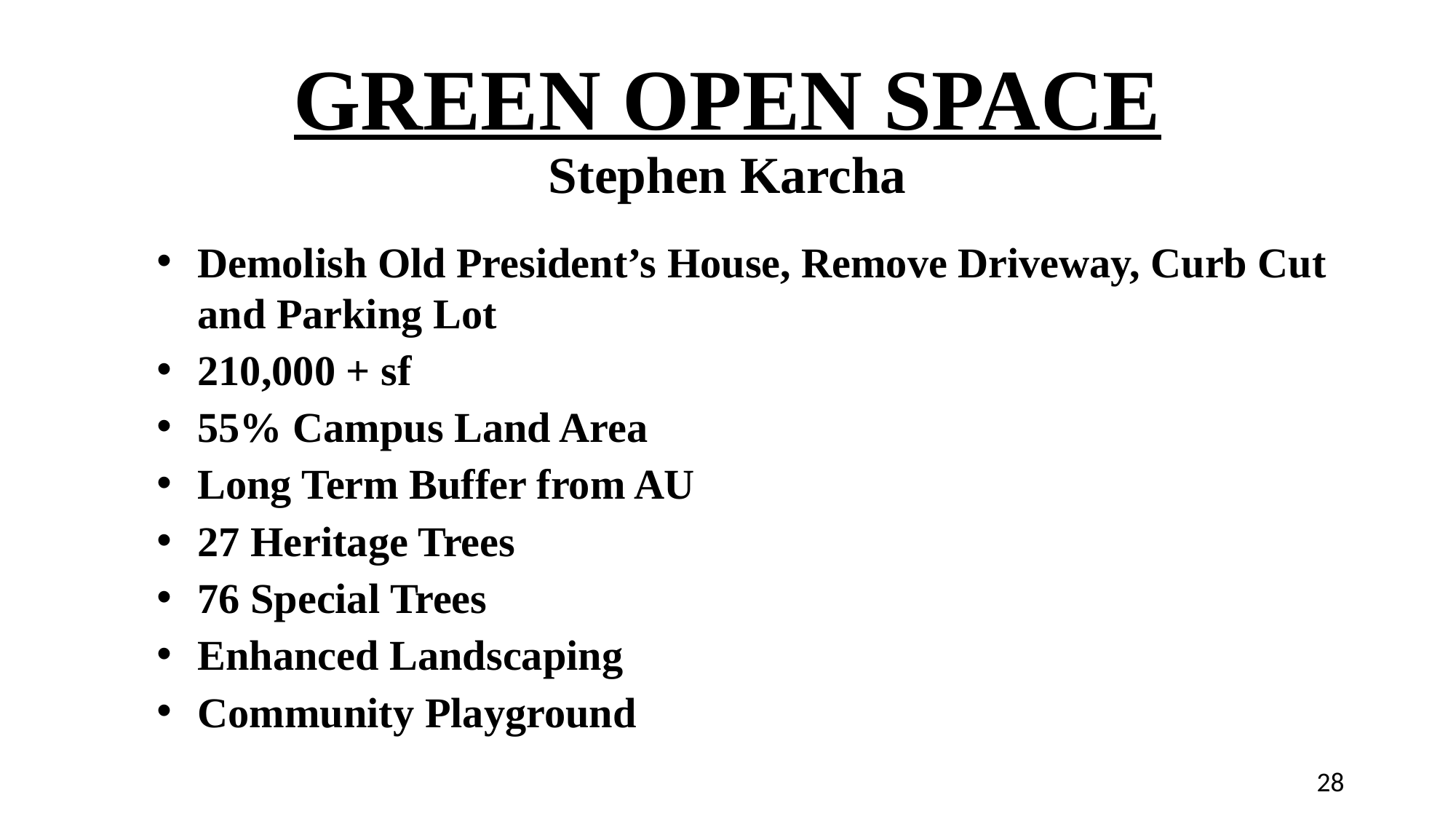

# Green Open Space Stephen Karcha
Demolish Old President’s House, Remove Driveway, Curb Cut and Parking Lot
210,000 + sf
55% Campus Land Area
Long Term Buffer from AU
27 Heritage Trees
76 Special Trees
Enhanced Landscaping
Community Playground
28